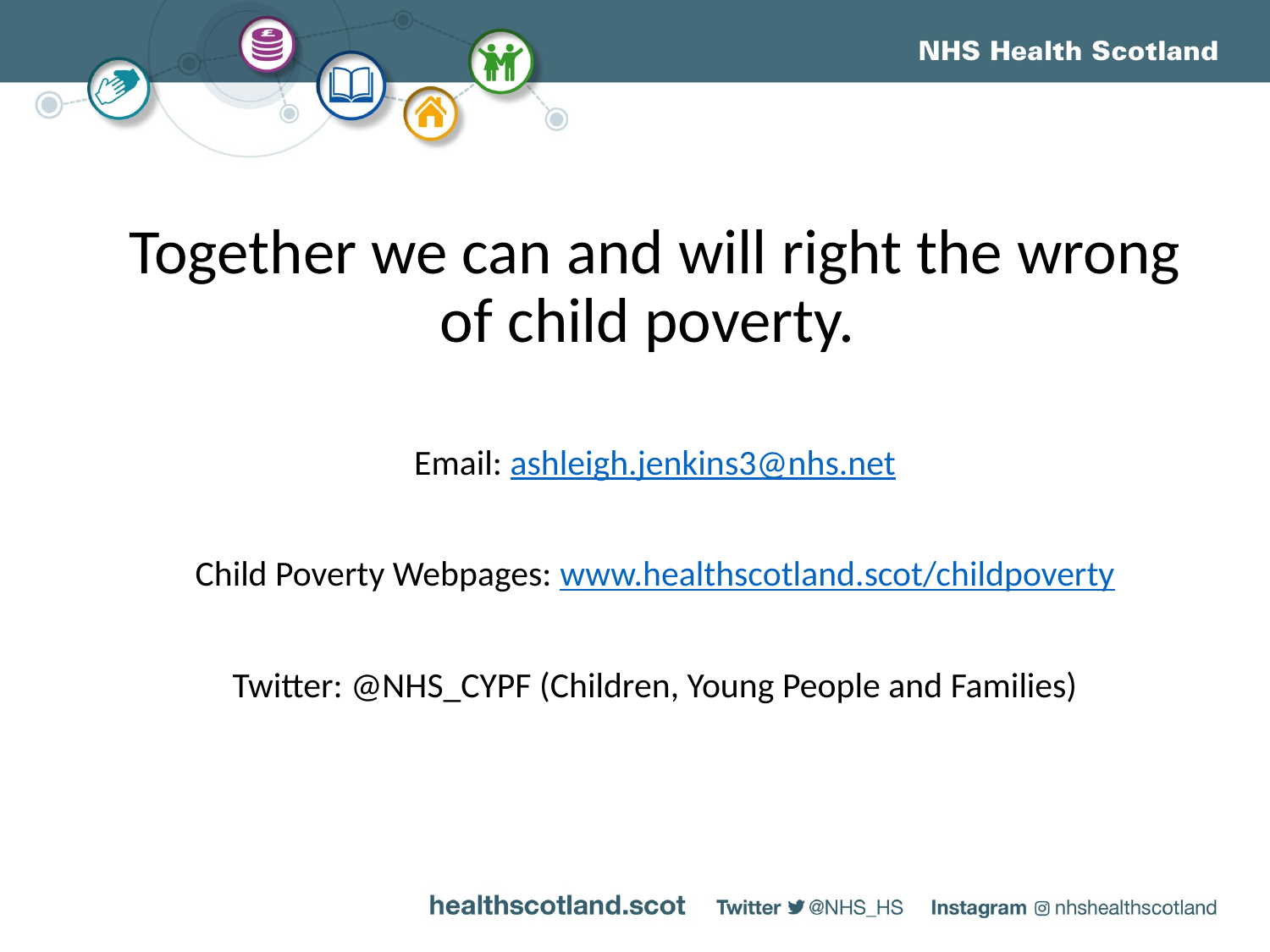

Together we can and will right the wrong of child poverty.
Email: ashleigh.jenkins3@nhs.net

Child Poverty Webpages: www.healthscotland.scot/childpoverty

Twitter: @NHS_CYPF (Children, Young People and Families)